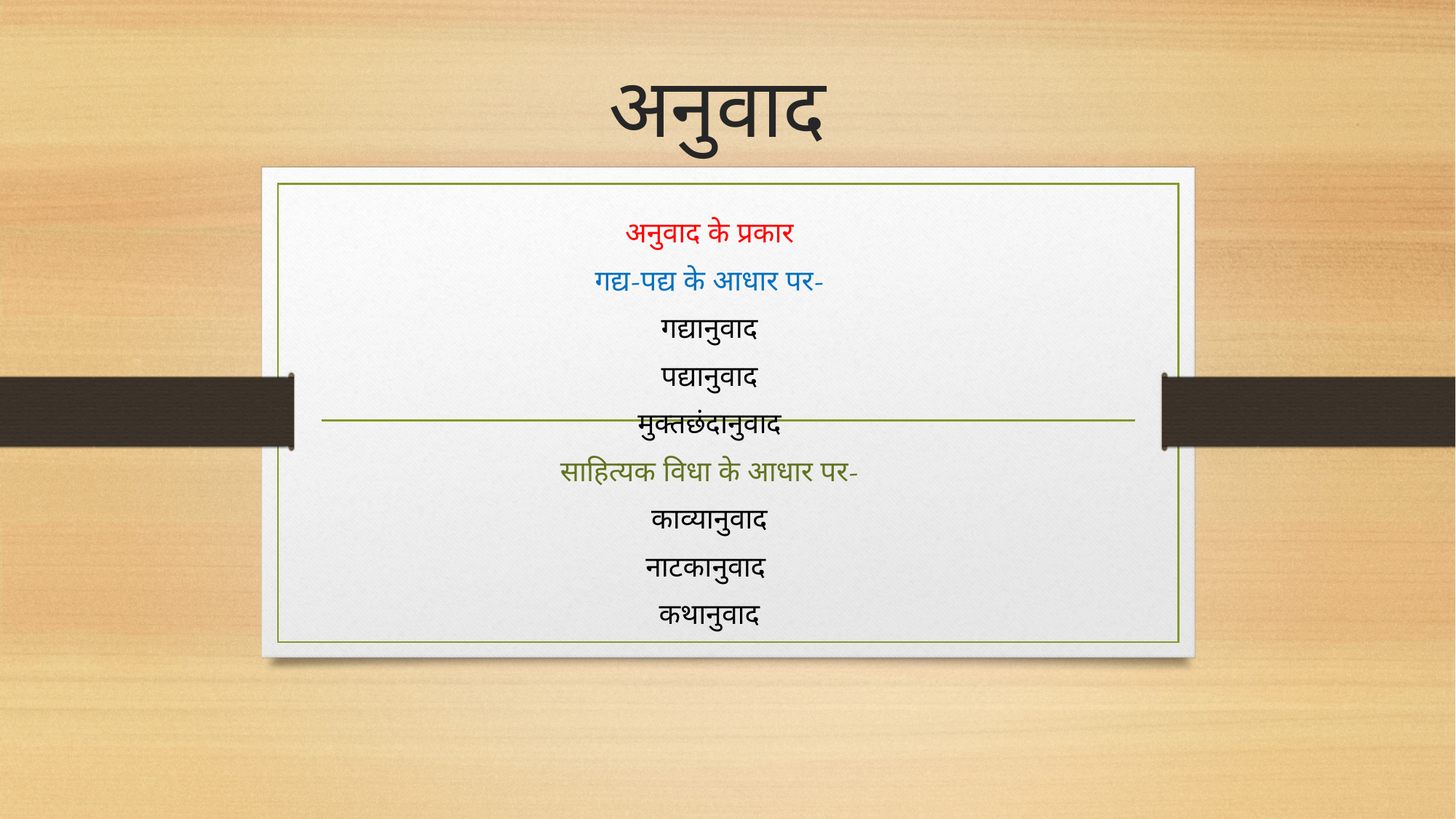

# अनुवाद
अनुवाद के प्रकार
गद्य-पद्य के आधार पर-
गद्यानुवाद
पद्यानुवाद
मुक्तछंदानुवाद
साहित्यक विधा के आधार पर-
काव्यानुवाद
नाटकानुवाद
कथानुवाद